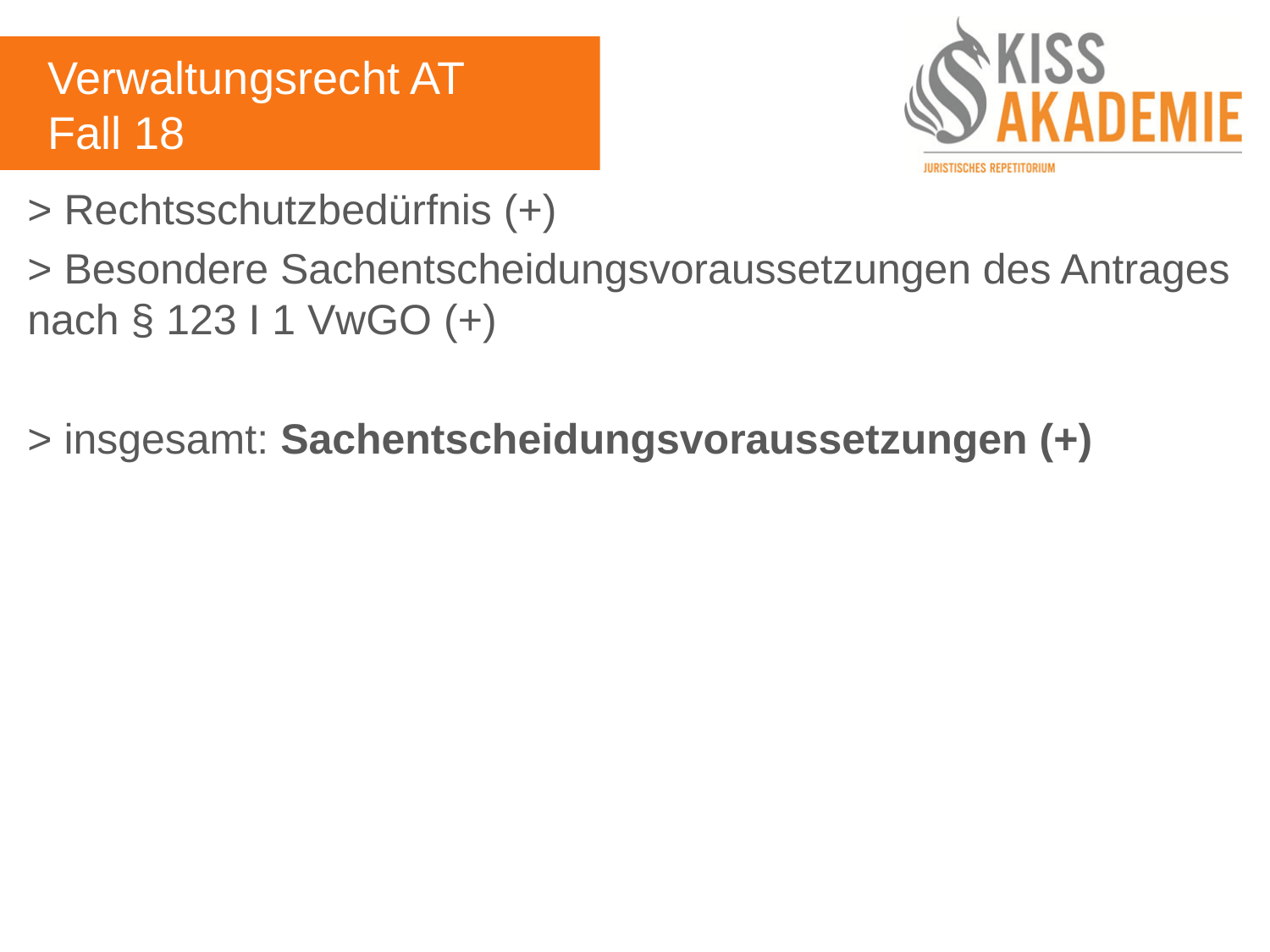

Verwaltungsrecht AT
Fall 18
> Rechtsschutzbedürfnis (+)
> Besondere Sachentscheidungsvoraussetzungen des Antrages nach § 123 I 1 VwGO (+)

> insgesamt: Sachentscheidungsvoraussetzungen (+)